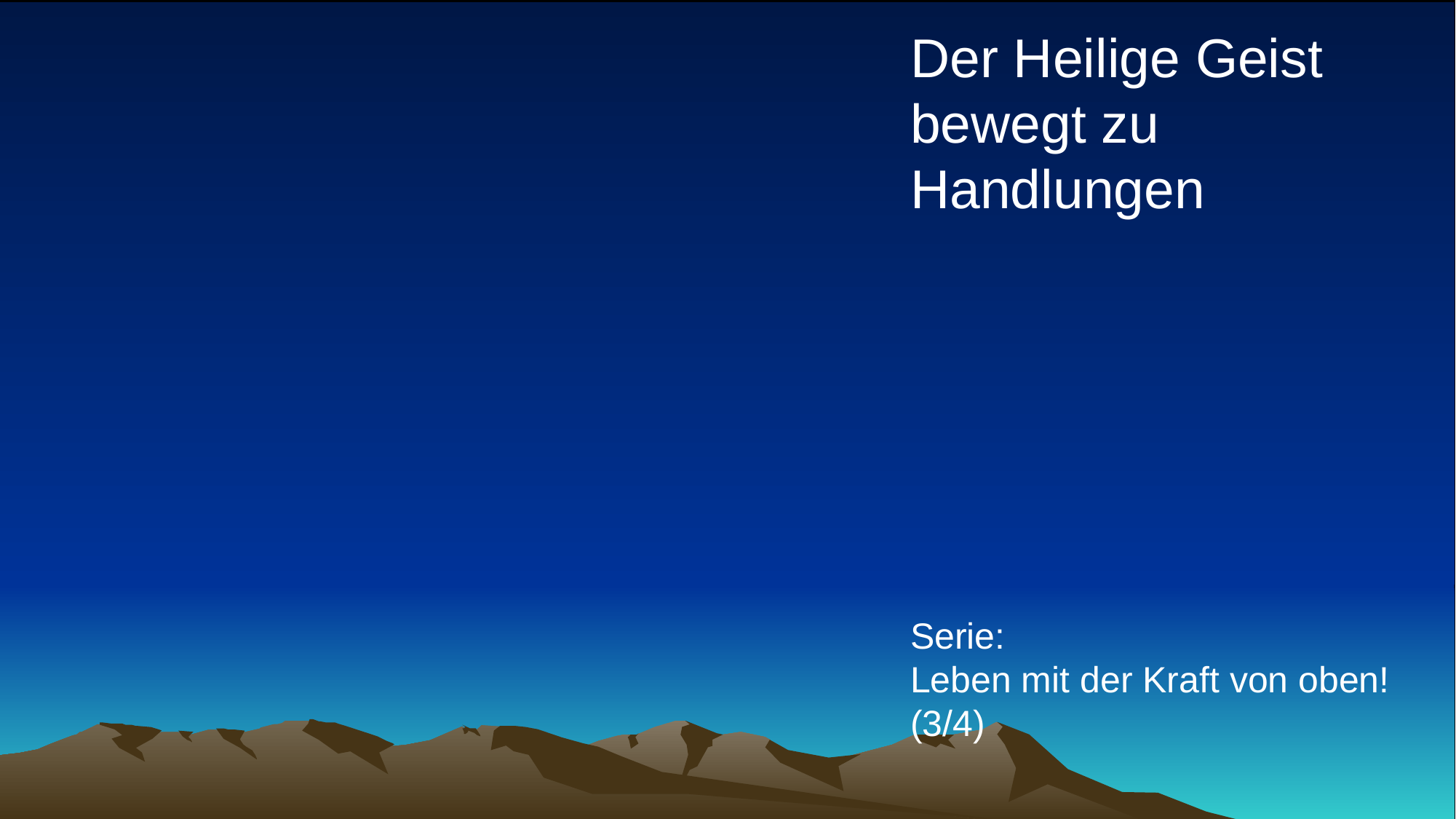

# Der Heilige Geist bewegt zu Handlungen Serie: Leben mit der Kraft von oben! (3/4)